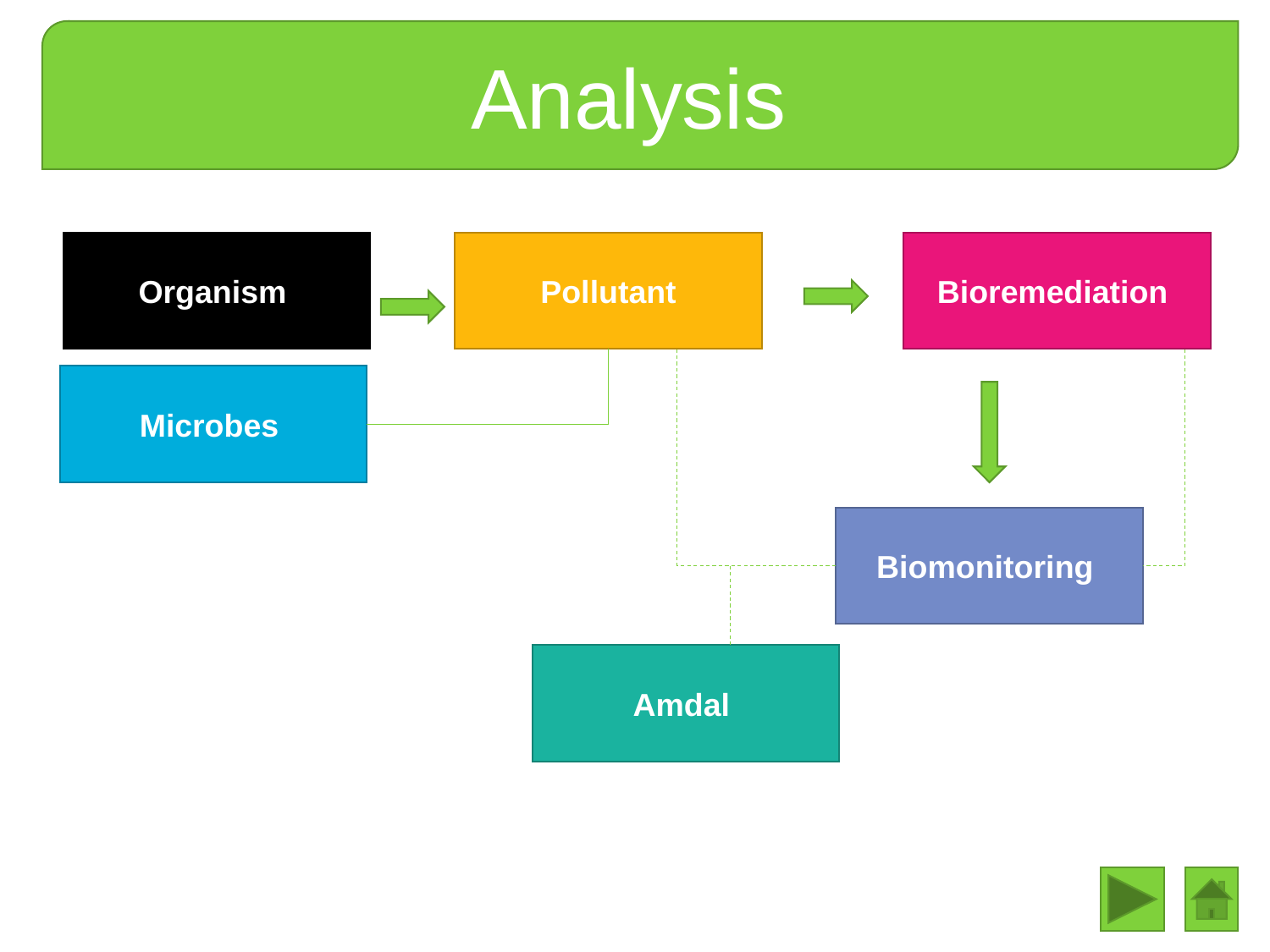

Analysis
Organism
Pollutant
Bioremediation

Microbes

Biomonitoring
Amdal